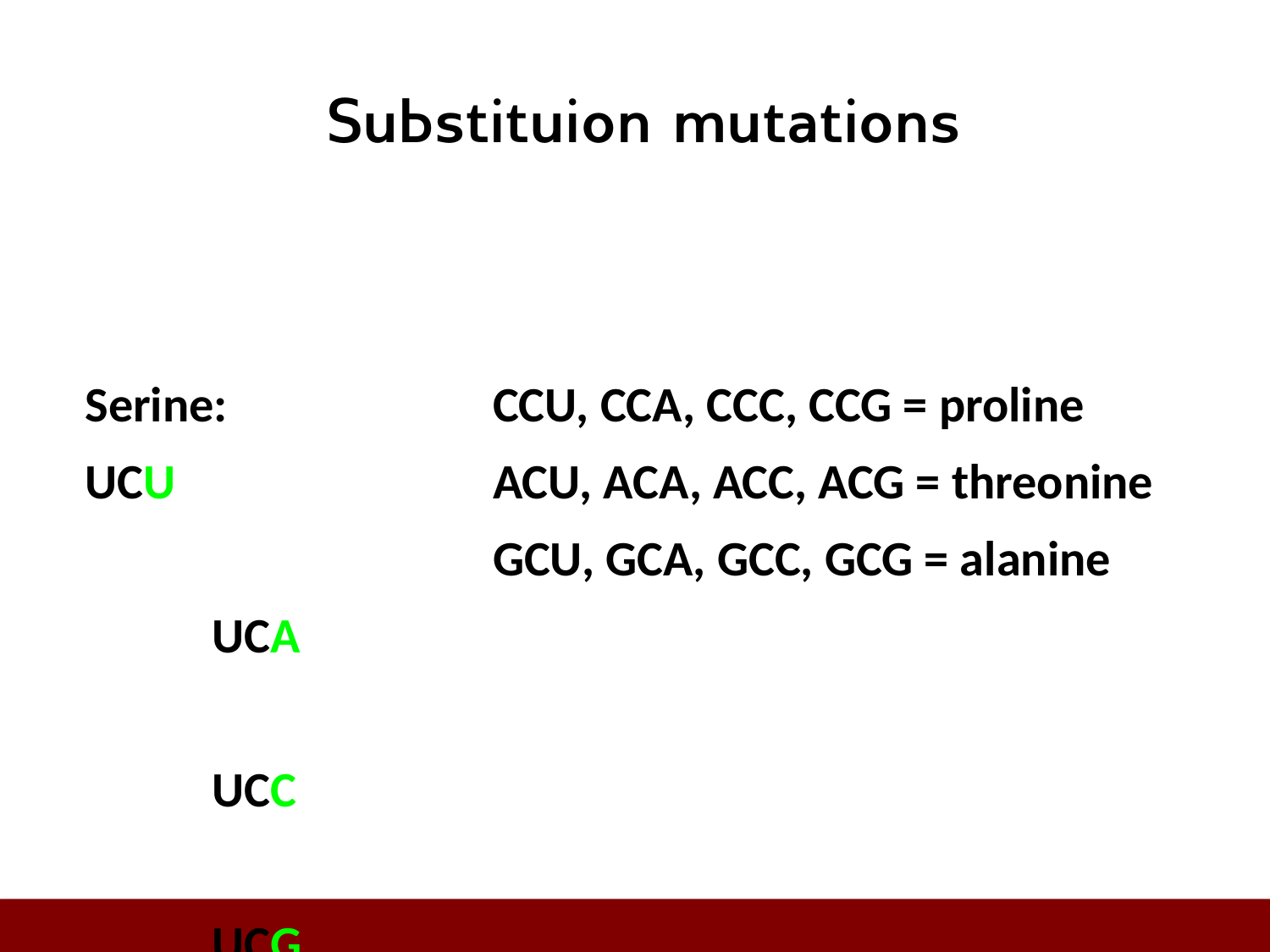

# Substituion mutations
Serine:	UCU
			UCA
			UCC
			UCG
CCU, CCA, CCC, CCG = proline
ACU, ACA, ACC, ACG = threonine
GCU, GCA, GCC, GCG = alanine